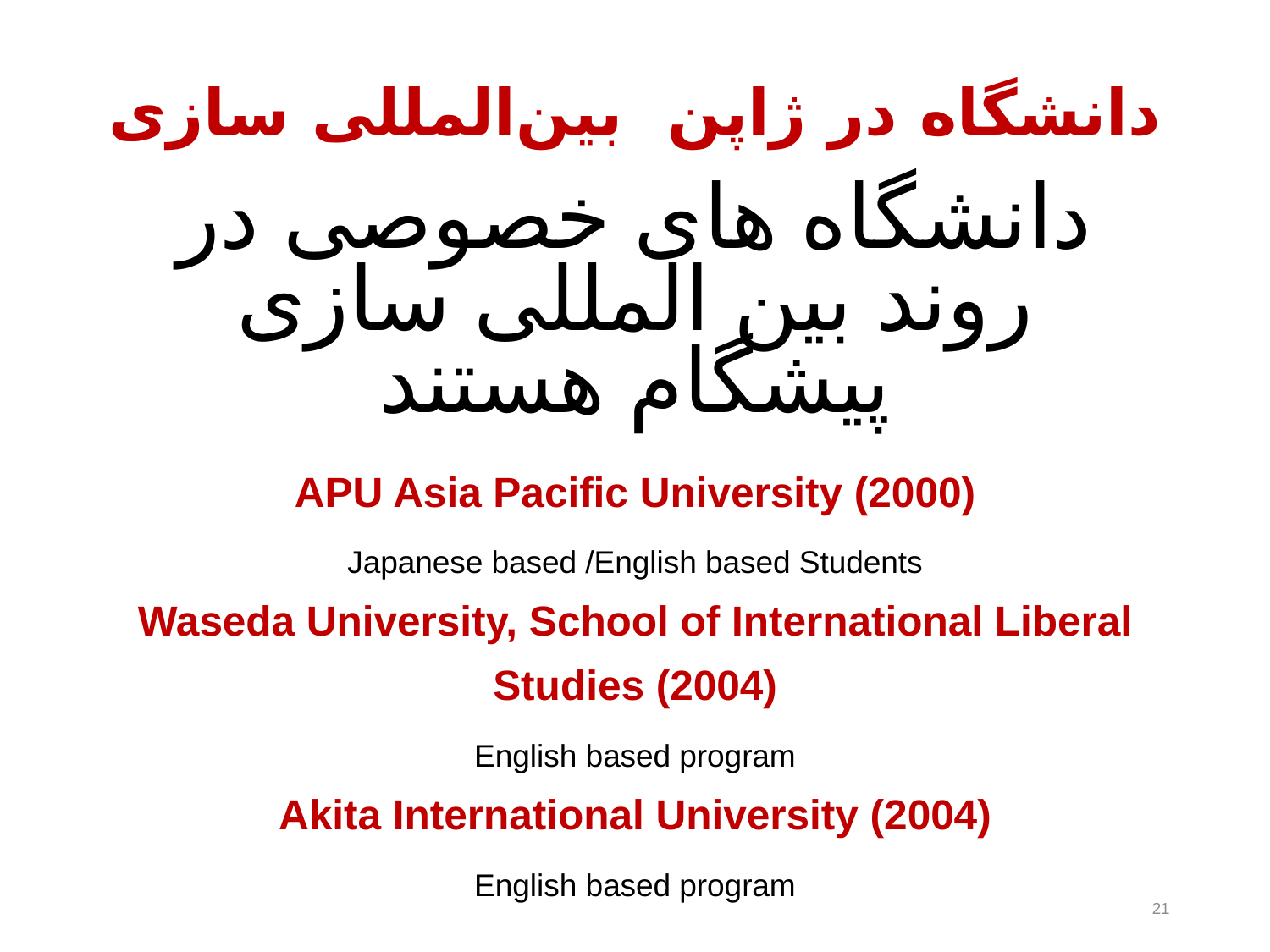

# دانشگاه در ژاپن  بین‌المللی سازی
دانشگاه های خصوصی در روند بین المللی سازی پیشگام هستند
APU Asia Pacific University (2000)
Japanese based /English based Students
Waseda University, School of International Liberal Studies (2004)
English based program
Akita International University (2004)
English based program
21